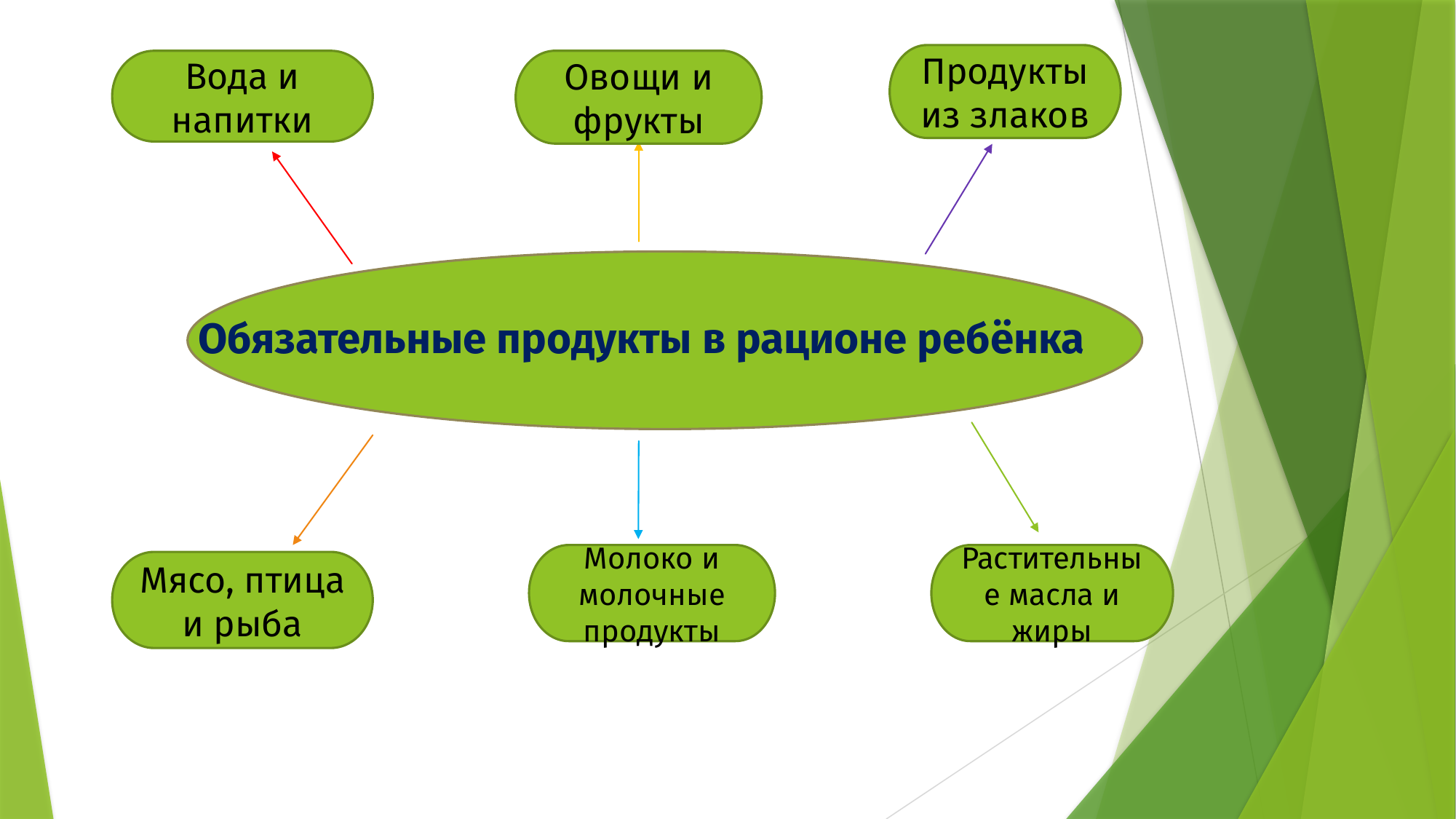

Продукты из злаков
Вода и напитки
Овощи и фрукты

Обязательные продукты в рационе ребёнка
Молоко и молочные продукты
Растительные масла и жиры
Мясо, птица и рыба